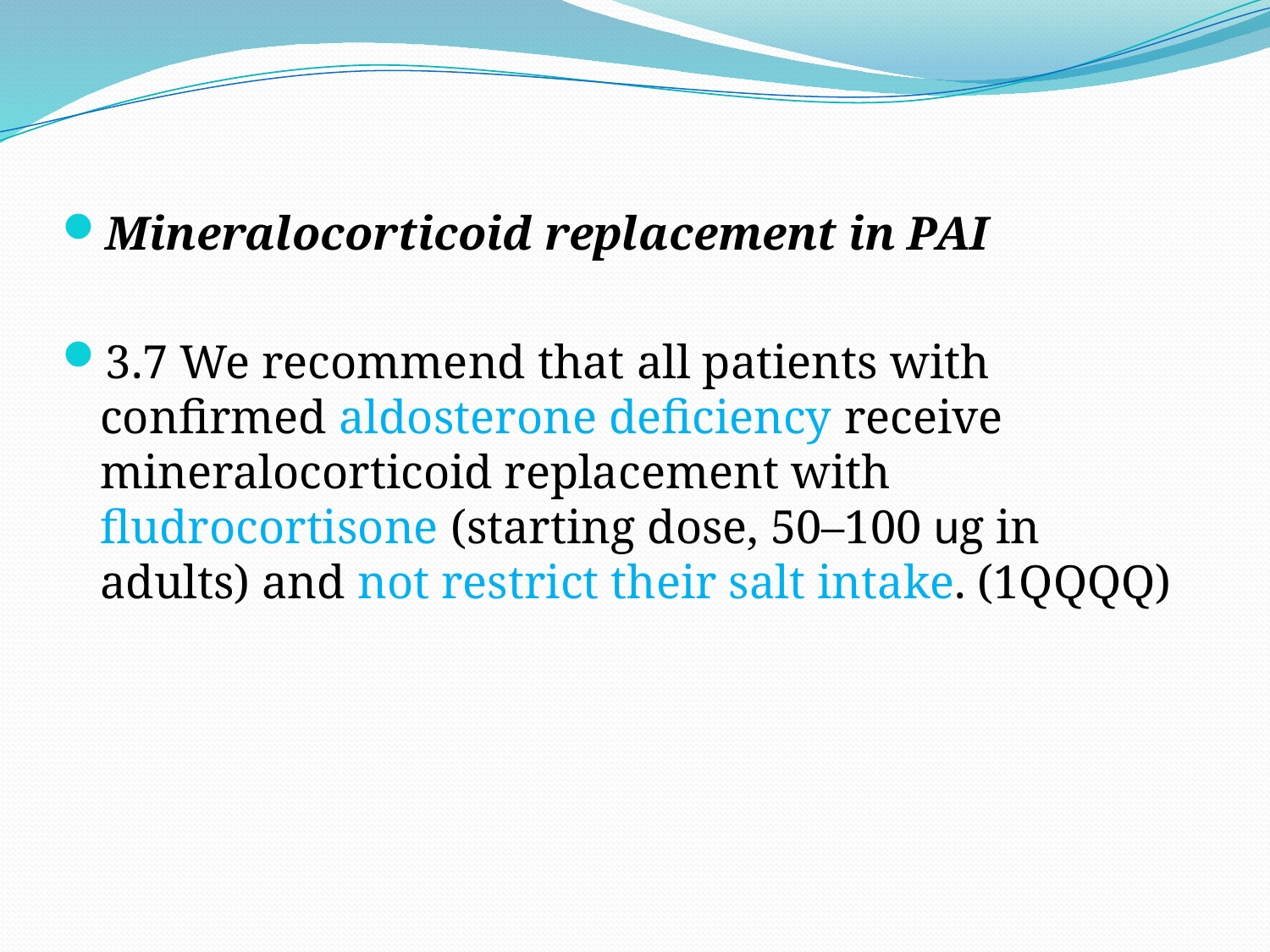

Mineralocorticoid replacement in PAI

3.7 We recommend that all patients with confirmed aldosterone deficiency receive mineralocorticoid replacement with fludrocortisone (starting dose, 50–100 ug in adults) and not restrict their salt intake. (1QQQQ)